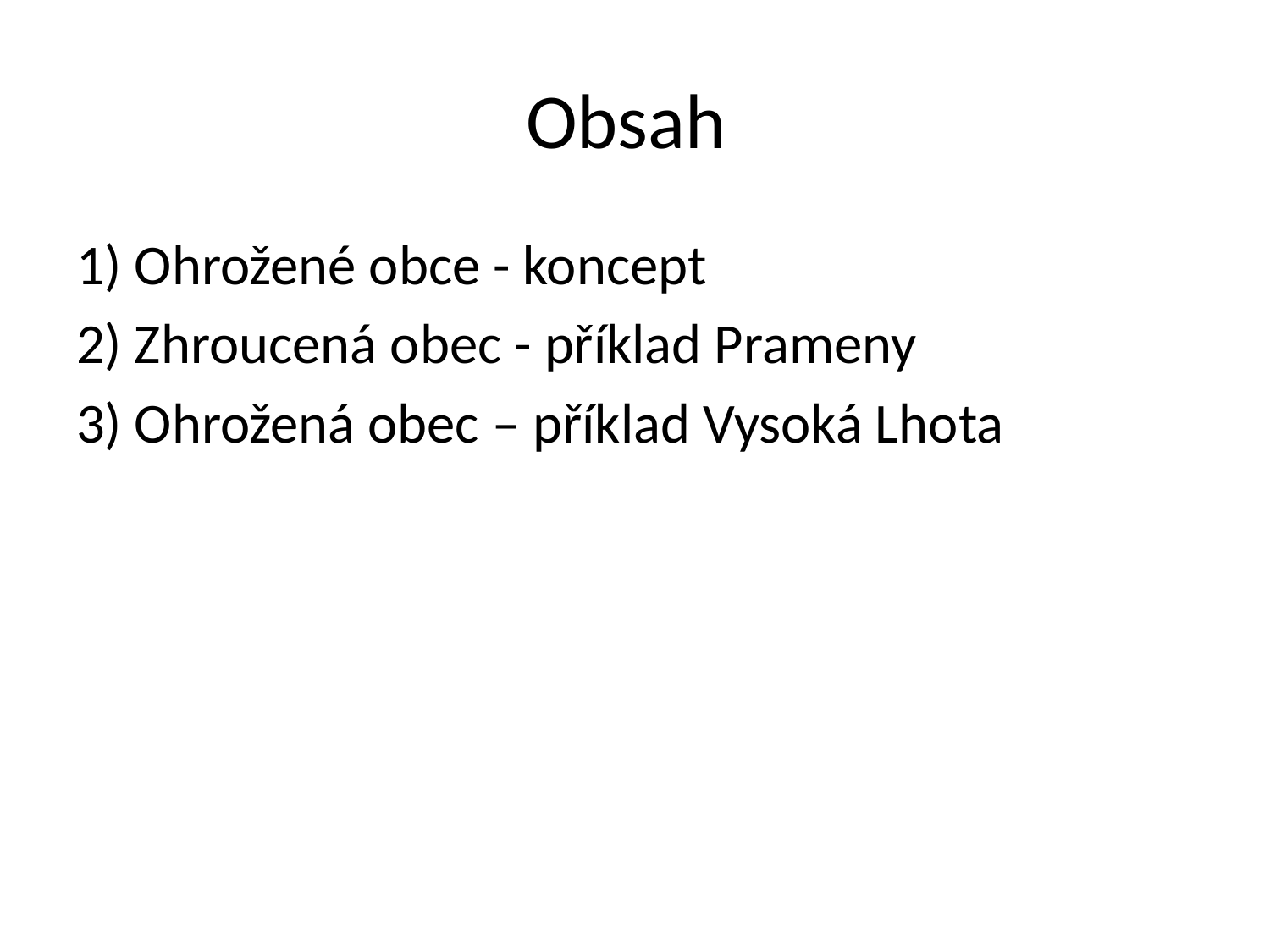

# Obsah
1) Ohrožené obce - koncept
2) Zhroucená obec - příklad Prameny
3) Ohrožená obec – příklad Vysoká Lhota